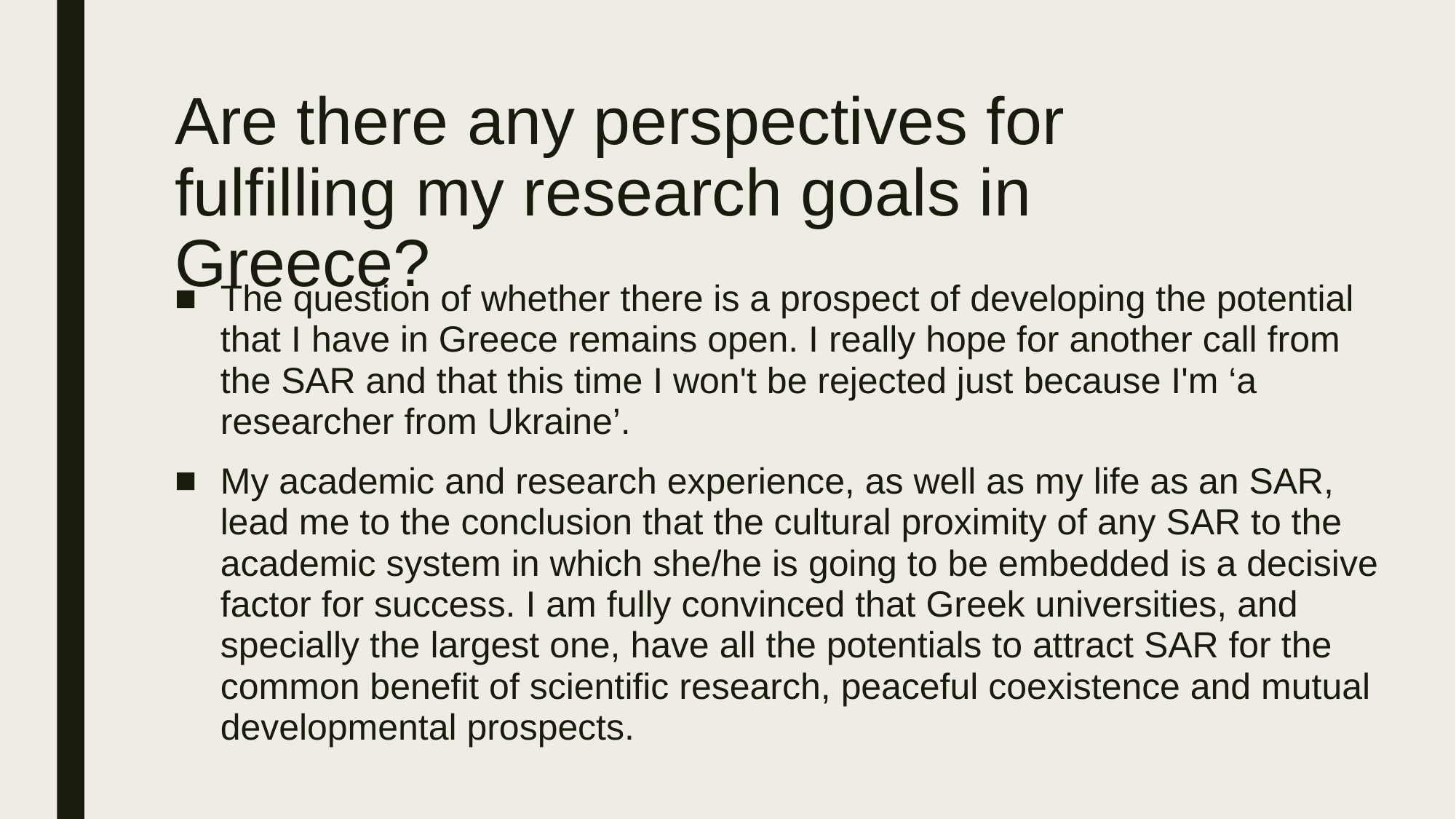

# Are there any perspectives for fulfilling my research goals in Greece?
The question of whether there is a prospect of developing the potential that I have in Greece remains open. I really hope for another call from the SAR and that this time I won't be rejected just because I'm ‘a researcher from Ukraine’.
My academic and research experience, as well as my life as an SAR, lead me to the conclusion that the cultural proximity of any SAR to the academic system in which she/he is going to be embedded is a decisive factor for success. I am fully convinced that Greek universities, and specially the largest one, have all the potentials to attract SAR for the common benefit of scientific research, peaceful coexistence and mutual developmental prospects.